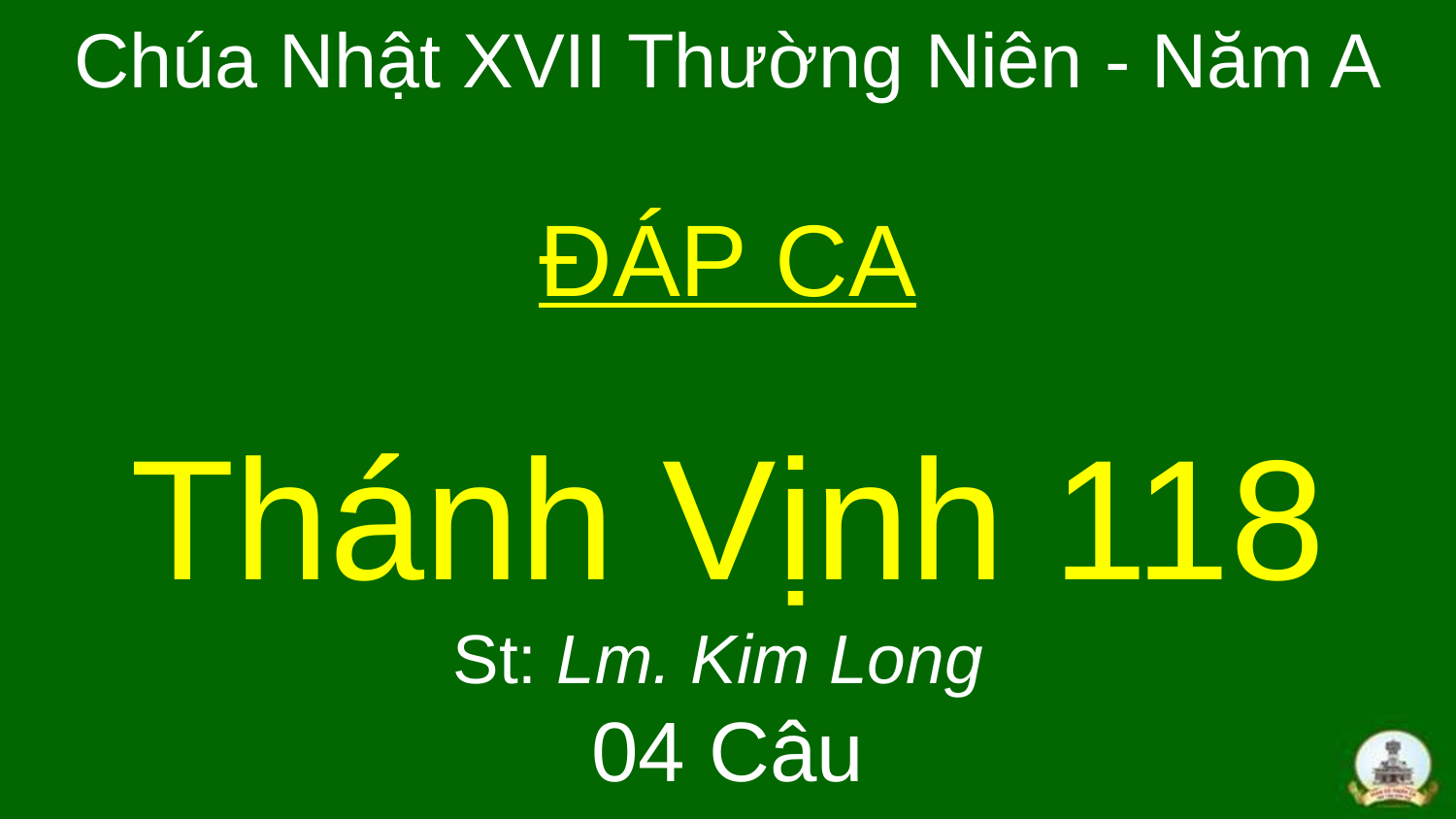

# Chúa Nhật XVII Thường Niên - Năm A ĐÁP CA Thánh Vịnh 118 St: Lm. Kim Long 04 Câu